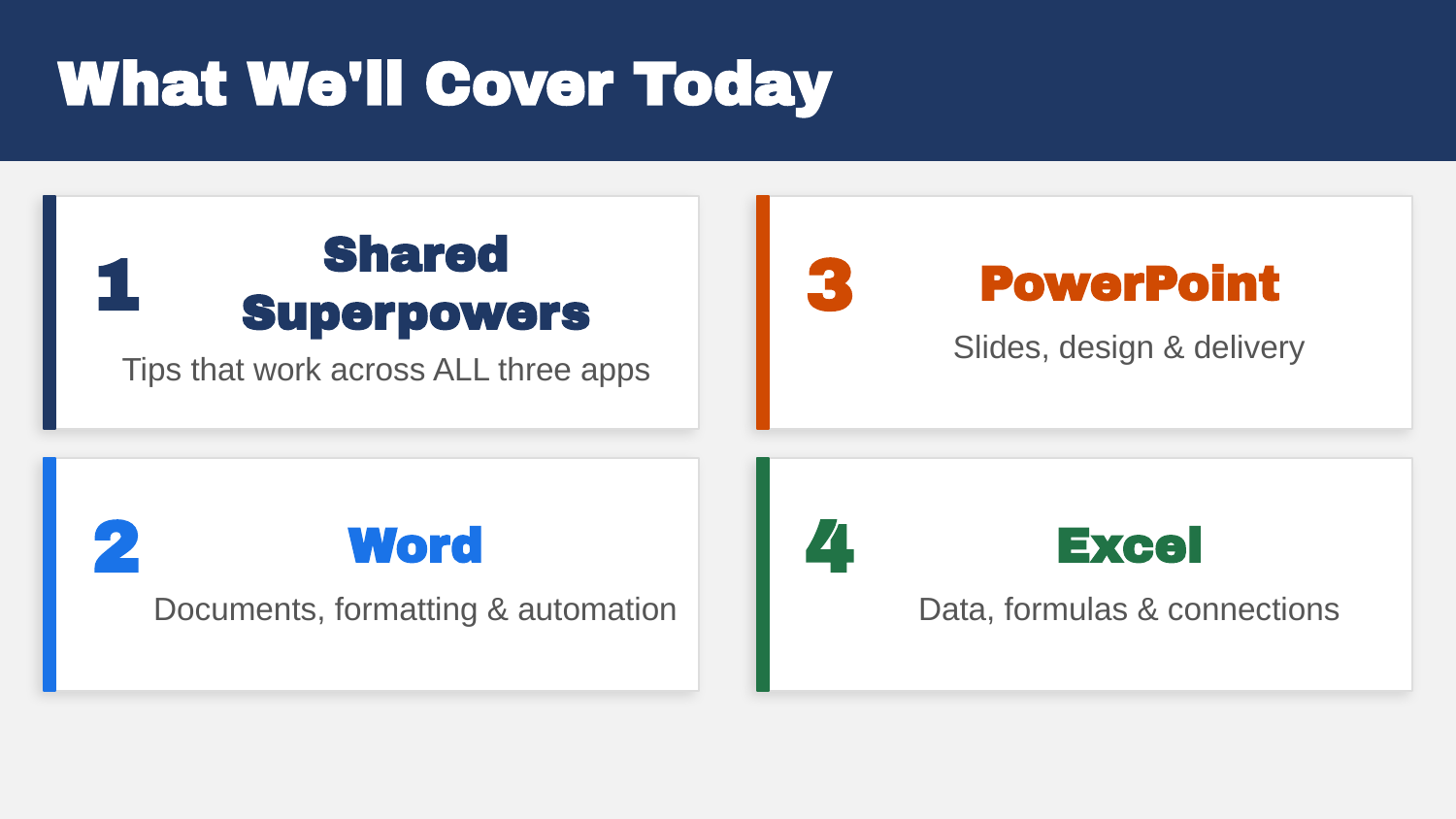

What We'll Cover Today

1
3
Shared Superpowers
PowerPoint
Slides, design & delivery
Tips that work across ALL three apps

2
4
Word
Excel
Documents, formatting & automation
Data, formulas & connections